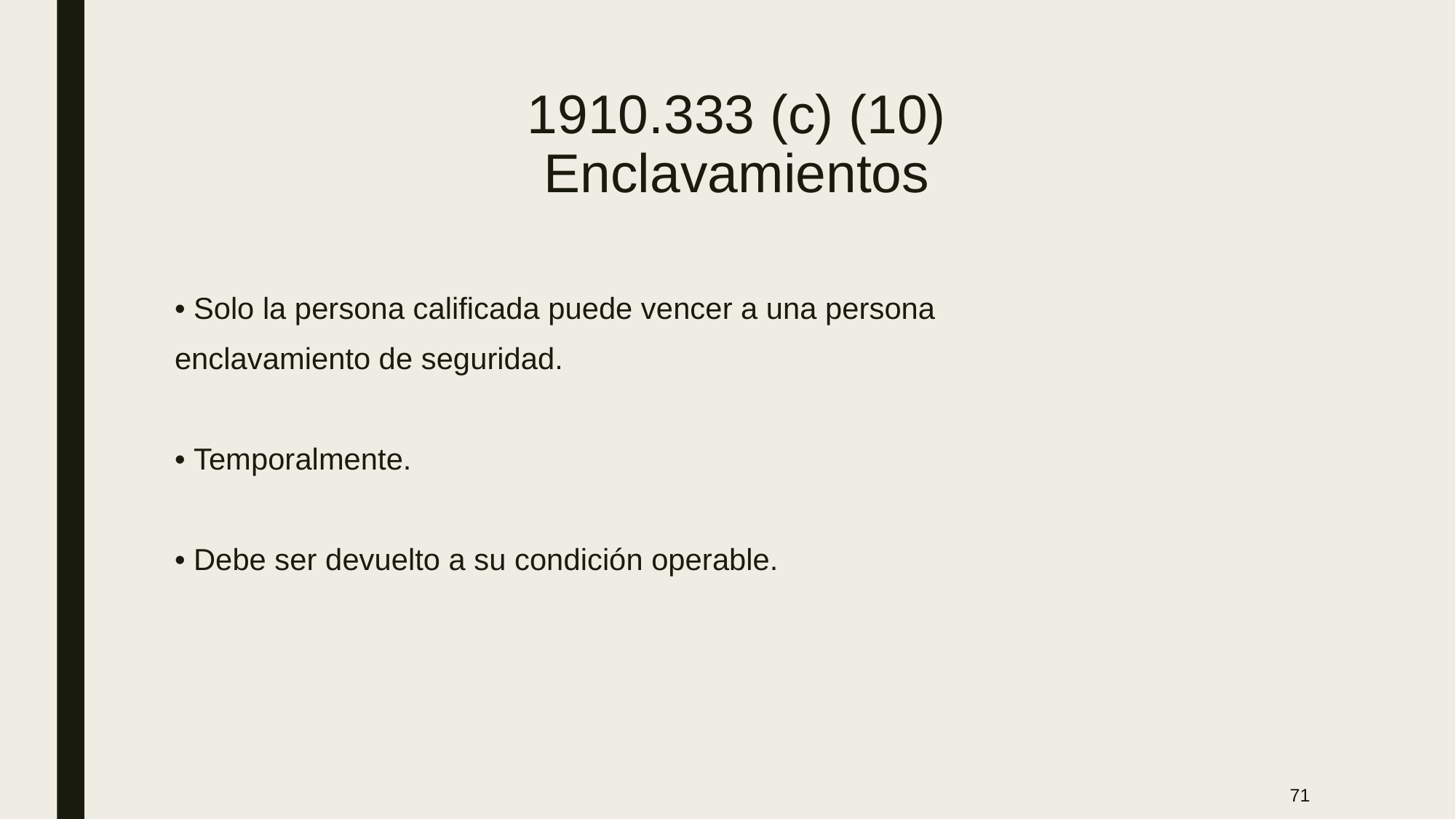

# 1910.333 (c) (10) Enclavamientos
• Solo la persona calificada puede vencer a una persona
enclavamiento de seguridad.

• Temporalmente.

• Debe ser devuelto a su condición operable.
71